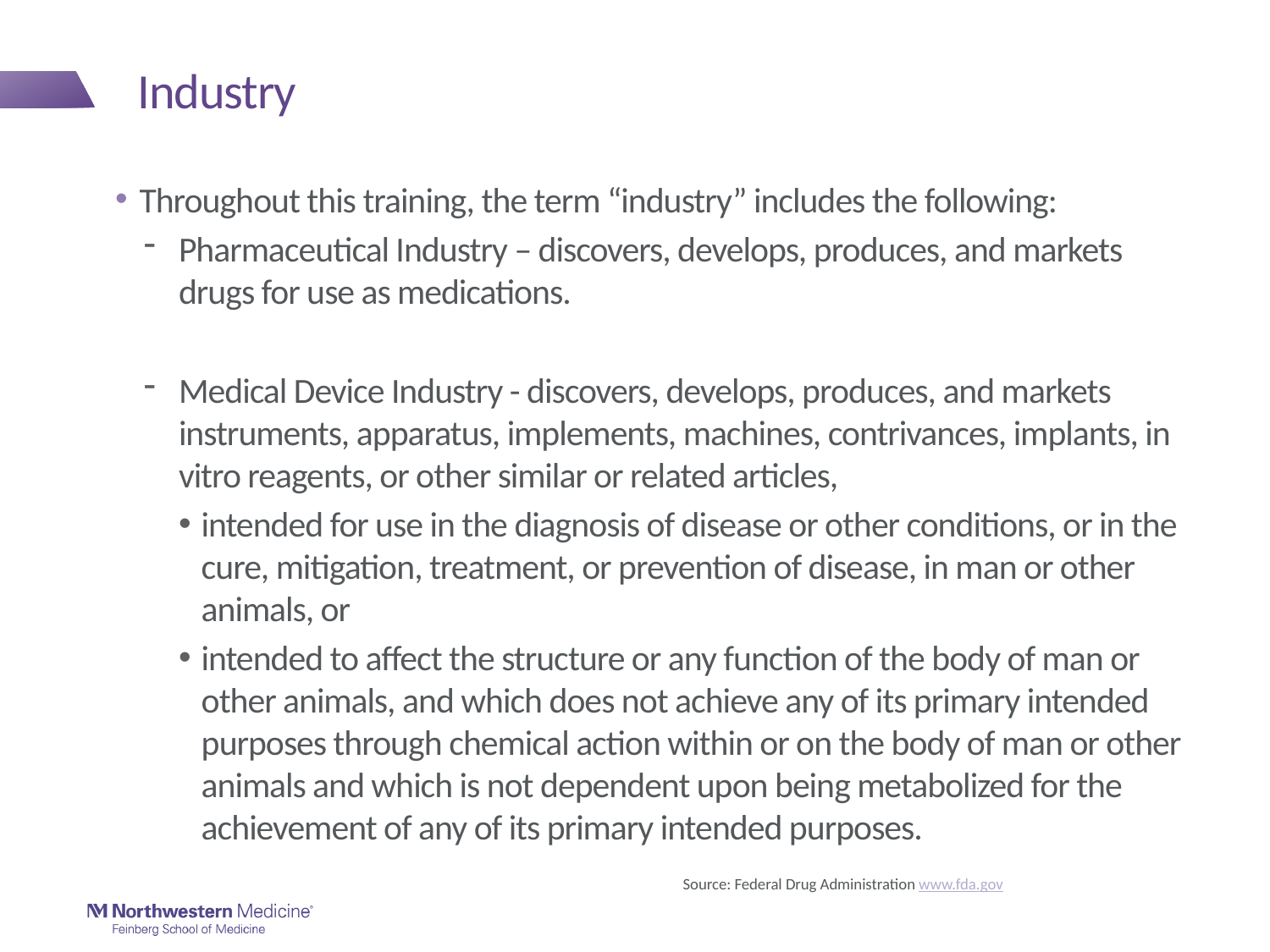

# Industry
Throughout this training, the term “industry” includes the following:
Pharmaceutical Industry – discovers, develops, produces, and markets drugs for use as medications.

Medical Device Industry - discovers, develops, produces, and markets instruments, apparatus, implements, machines, contrivances, implants, in vitro reagents, or other similar or related articles,
intended for use in the diagnosis of disease or other conditions, or in the cure, mitigation, treatment, or prevention of disease, in man or other animals, or
intended to affect the structure or any function of the body of man or other animals, and which does not achieve any of its primary intended purposes through chemical action within or on the body of man or other animals and which is not dependent upon being metabolized for the achievement of any of its primary intended purposes.

Source: Federal Drug Administration www.fda.gov